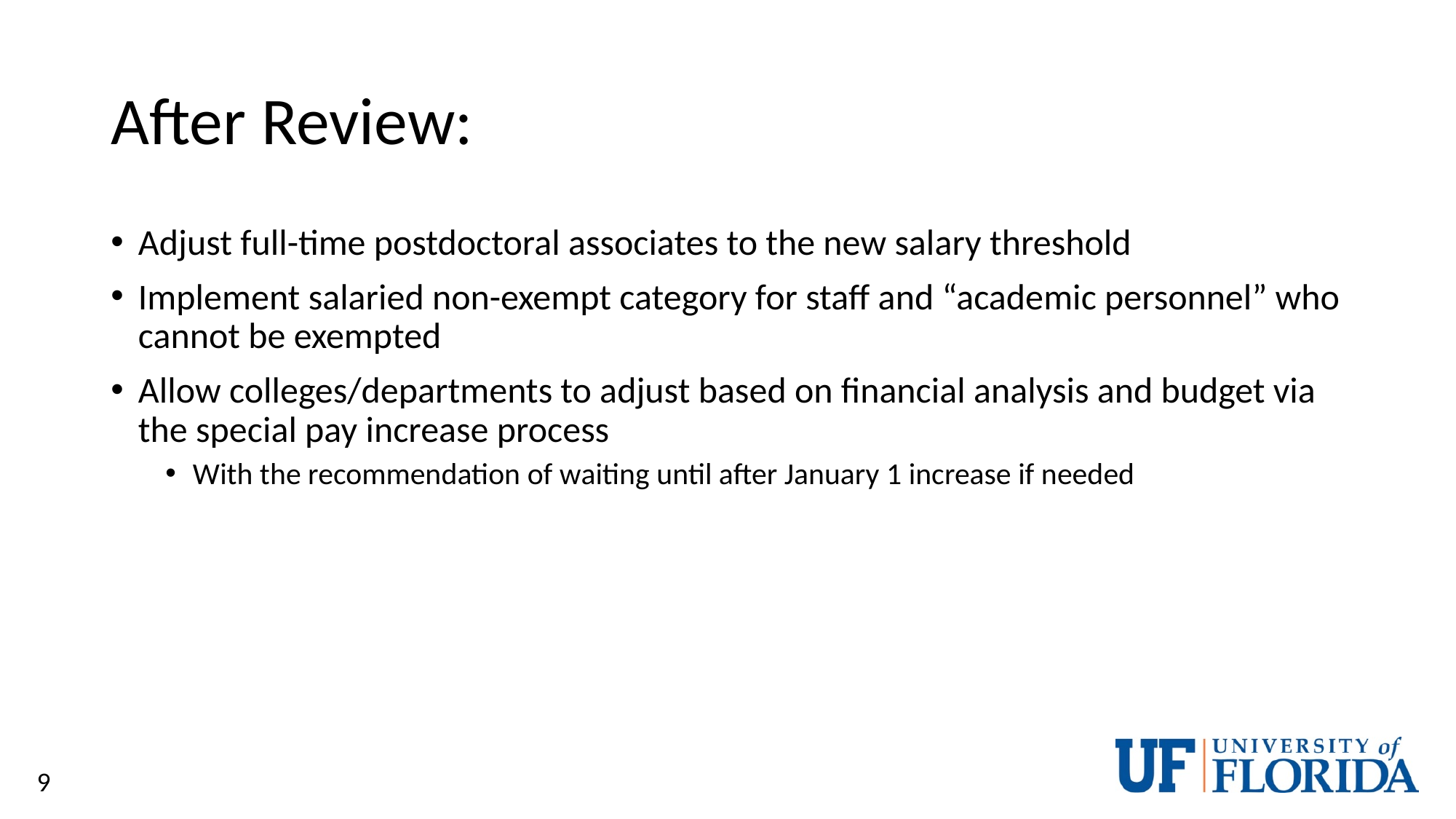

# After Review:
Adjust full-time postdoctoral associates to the new salary threshold
Implement salaried non-exempt category for staff and “academic personnel” who cannot be exempted
Allow colleges/departments to adjust based on financial analysis and budget via the special pay increase process
With the recommendation of waiting until after January 1 increase if needed